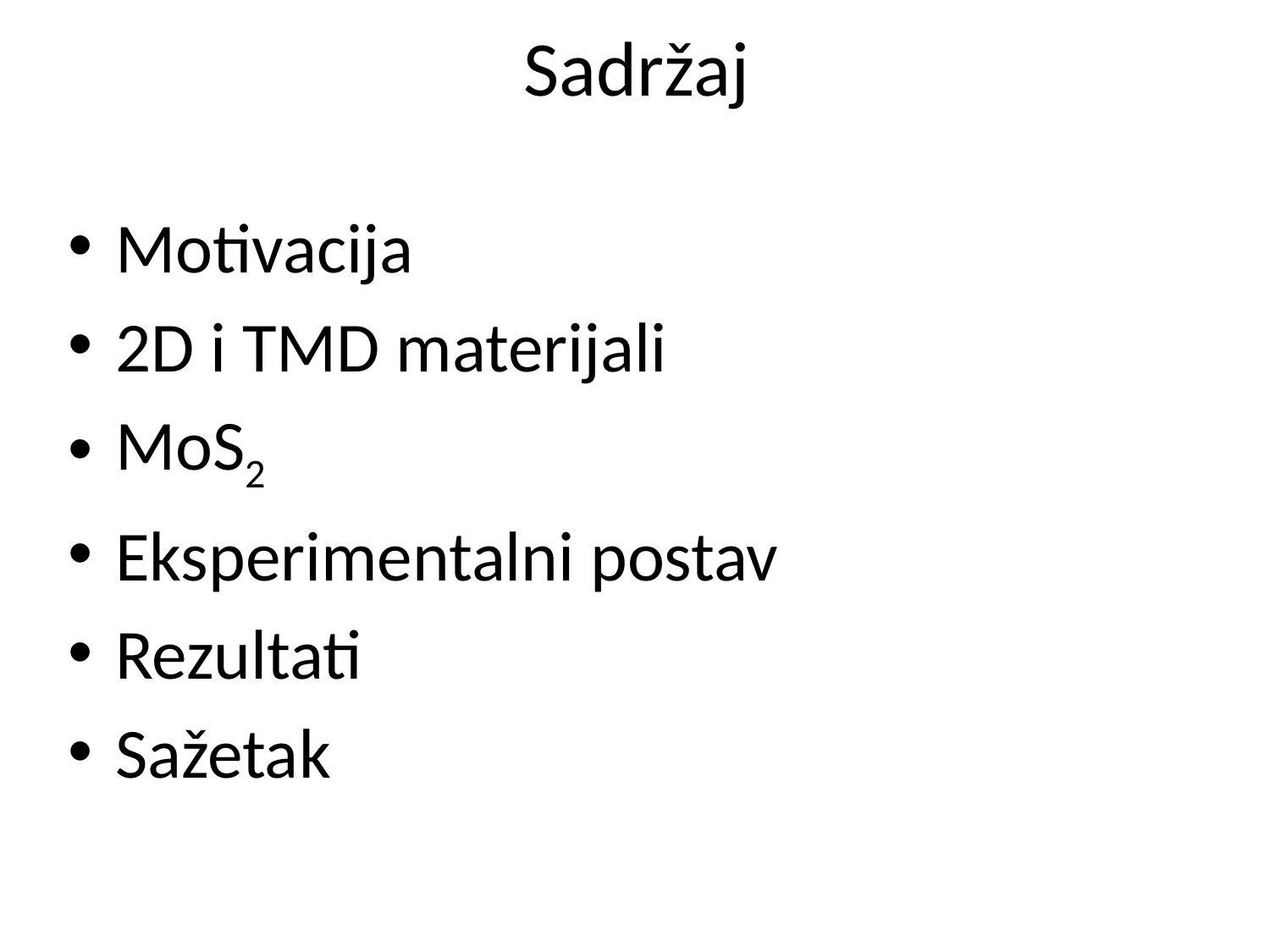

# Sadržaj
Motivacija
2D i TMD materijali
MoS2
Eksperimentalni postav
Rezultati
Sažetak